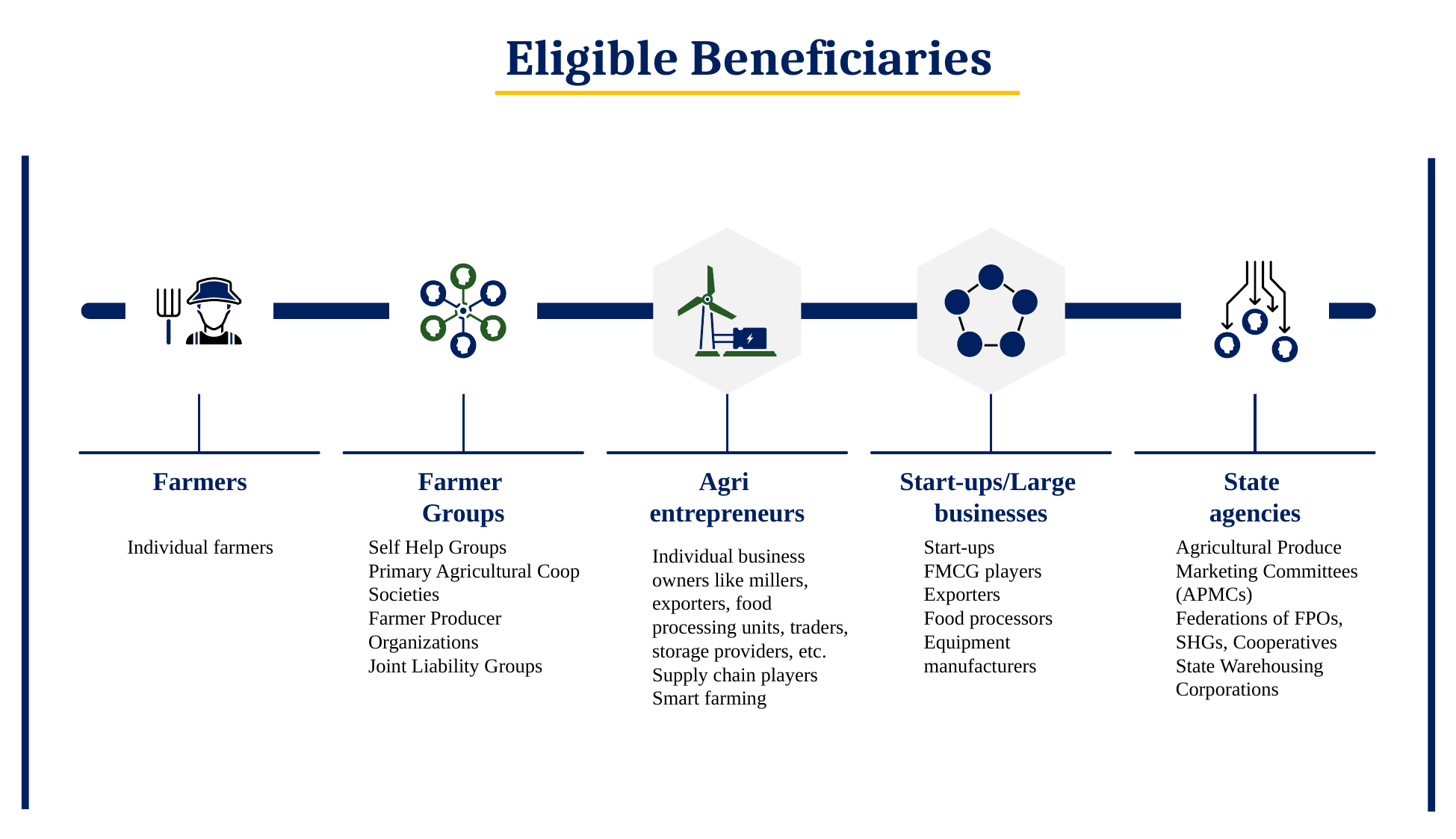

Eligible Beneficiaries

Farmers
Farmer
Groups
Agri
entrepreneurs
Start-ups/Large
businesses
State
agencies
Self Help Groups
Primary Agricultural Coop Societies
Farmer Producer Organizations
Joint Liability Groups
Individual farmers
Agricultural Produce Marketing Committees (APMCs)
Federations of FPOs, SHGs, Cooperatives
State Warehousing Corporations
Start-ups
FMCG players
Exporters
Food processors
Equipment manufacturers
Individual business owners like millers, exporters, food processing units, traders, storage providers, etc.
Supply chain players
Smart farming